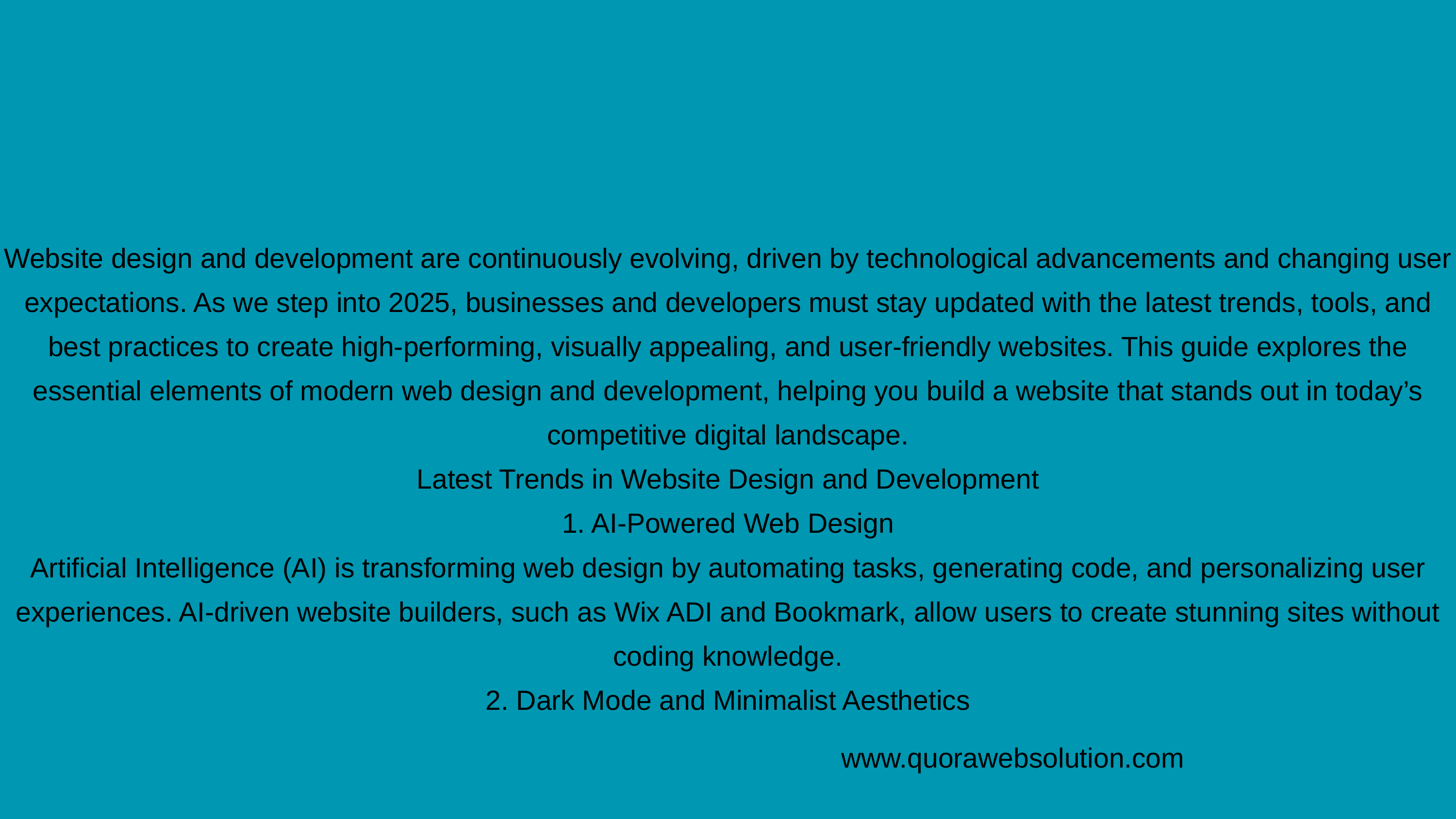

Website design and development are continuously evolving, driven by technological advancements and changing user expectations. As we step into 2025, businesses and developers must stay updated with the latest trends, tools, and best practices to create high-performing, visually appealing, and user-friendly websites. This guide explores the essential elements of modern web design and development, helping you build a website that stands out in today’s competitive digital landscape.
Latest Trends in Website Design and Development
1. AI-Powered Web Design
Artificial Intelligence (AI) is transforming web design by automating tasks, generating code, and personalizing user experiences. AI-driven website builders, such as Wix ADI and Bookmark, allow users to create stunning sites without coding knowledge.
2. Dark Mode and Minimalist Aesthetics
www.quorawebsolution.com